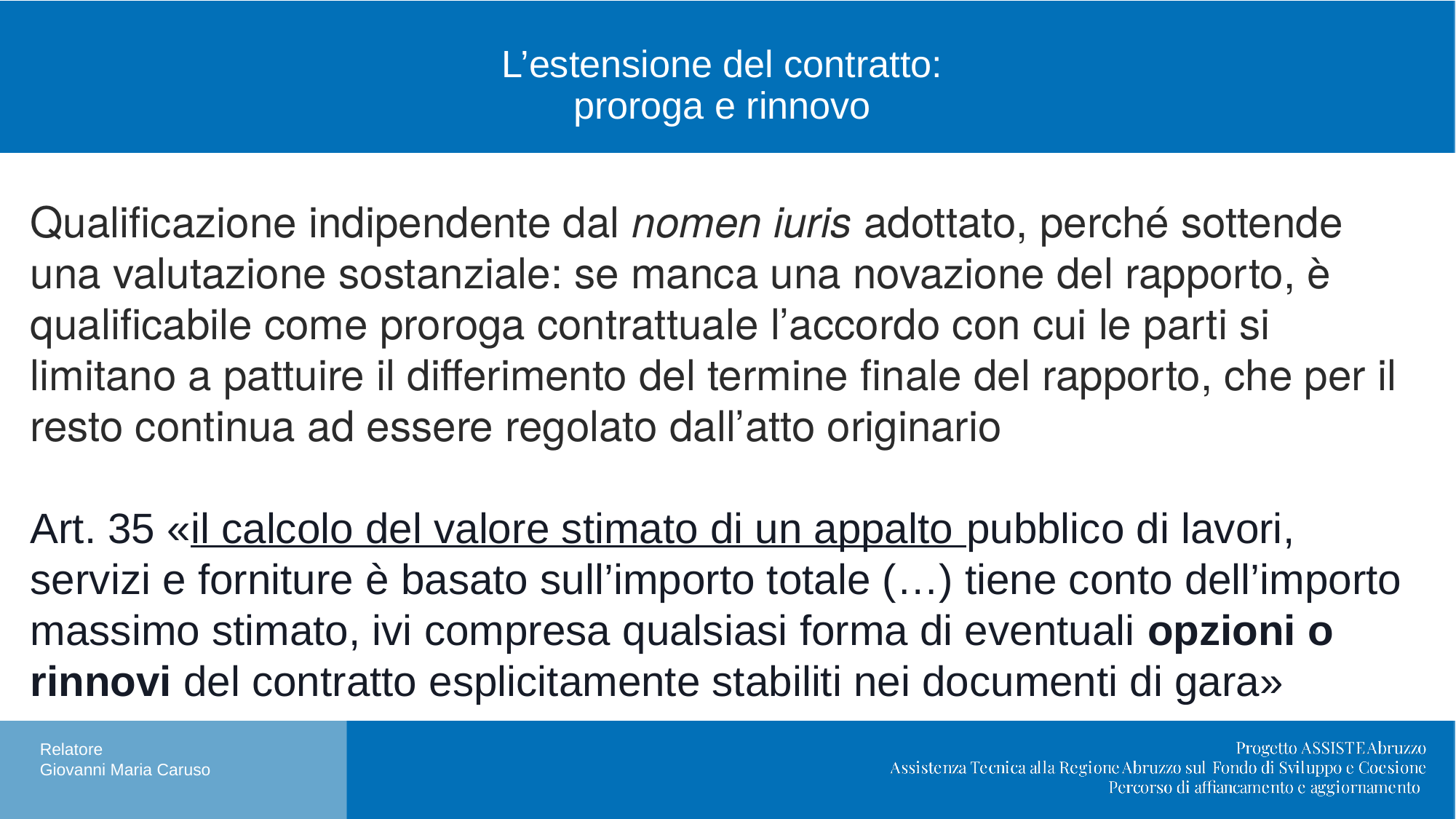

# L’estensione del contratto: proroga e rinnovo

Qualificazione indipendente dal nomen iuris adottato, perché sottende una valutazione sostanziale: se manca una novazione del rapporto, è qualificabile come proroga contrattuale l’accordo con cui le parti si limitano a pattuire il differimento del termine finale del rapporto, che per il resto continua ad essere regolato dall’atto originario

Art. 35 «il calcolo del valore stimato di un appalto pubblico di lavori, servizi e forniture è basato sull’importo totale (…) tiene conto dell’importo massimo stimato, ivi compresa qualsiasi forma di eventuali opzioni o rinnovi del contratto esplicitamente stabiliti nei documenti di gara»

Relatore
Giovanni Maria Caruso